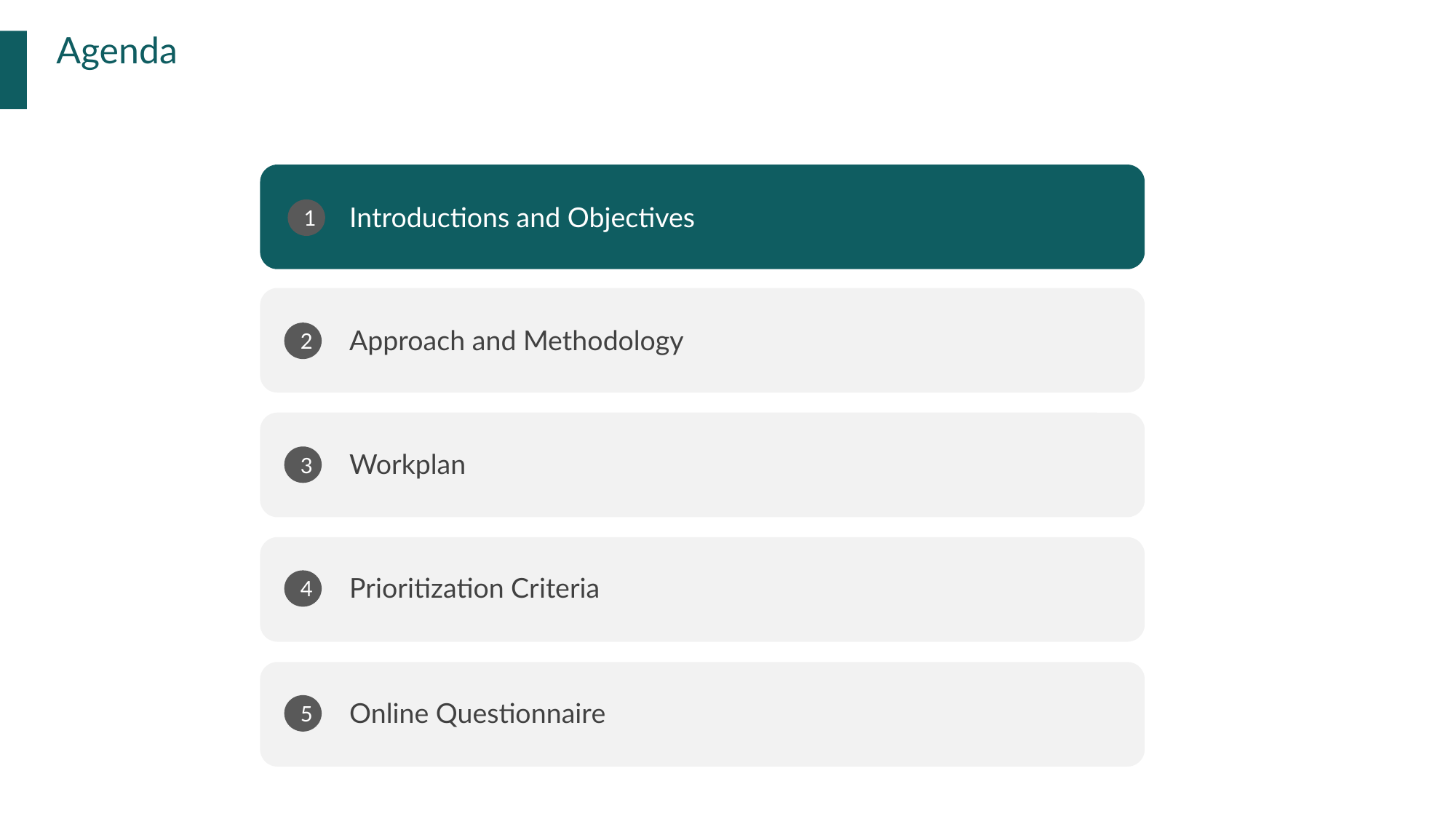

Agenda

Introductions and Objectives
1

Approach and Methodology
2

Workplan
3

Prioritization Criteria
4

Online Questionnaire
5